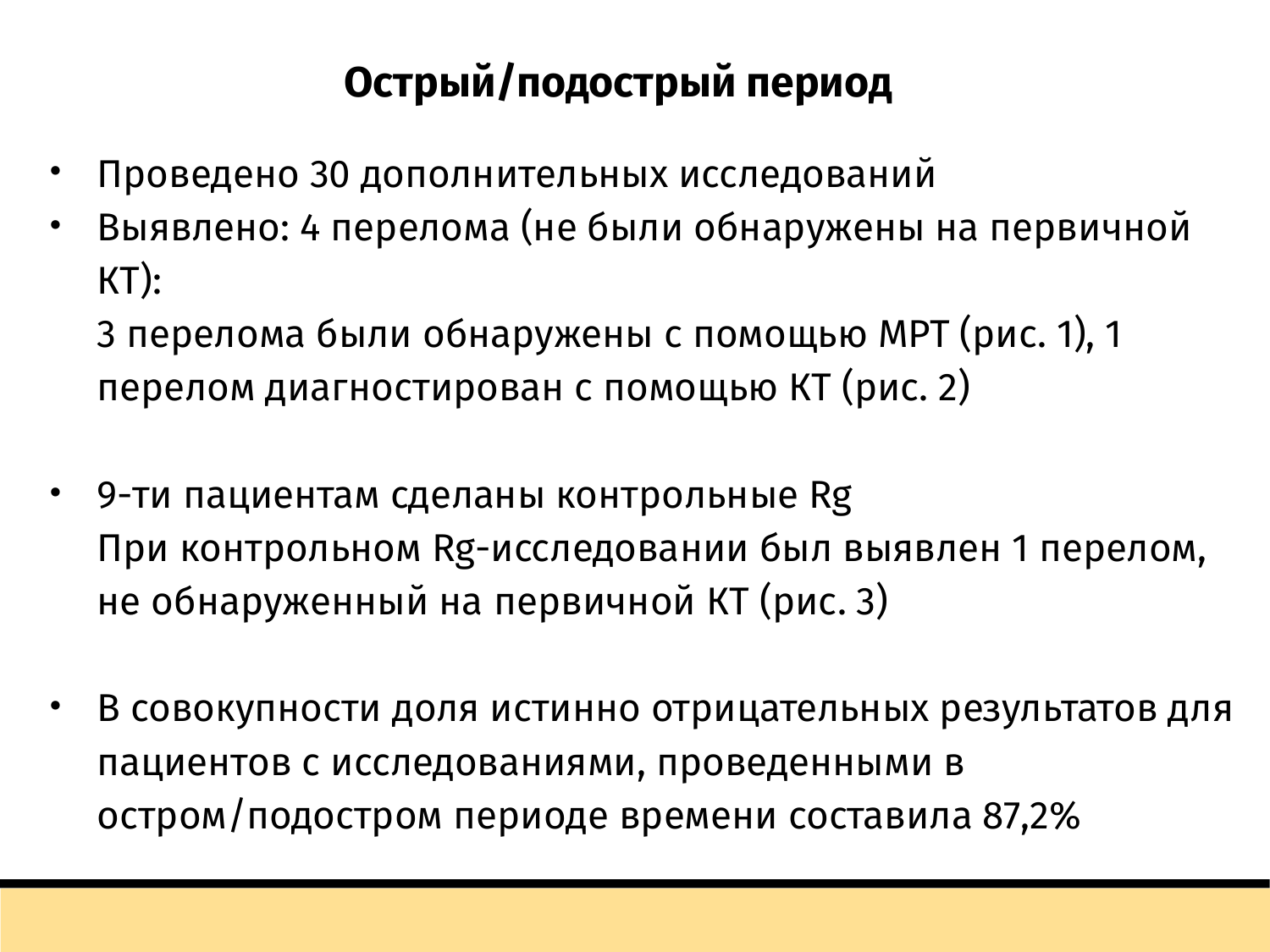

# Острый/подострый период
Проведено 30 дополнительных исследований
Выявлено: 4 перелома (не были обнаружены на первичной КТ):
3 перелома были обнаружены с помощью МРТ (рис. 1), 1 перелом диагностирован с помощью КТ (рис. 2)

9-ти пациентам сделаны контрольные Rg
При контрольном Rg-исследовании был выявлен 1 перелом, не обнаруженный на первичной КТ (рис. 3)

В совокупности доля истинно отрицательных результатов для пациентов с исследованиями, проведенными в остром/подостром периоде времени составила 87,2%